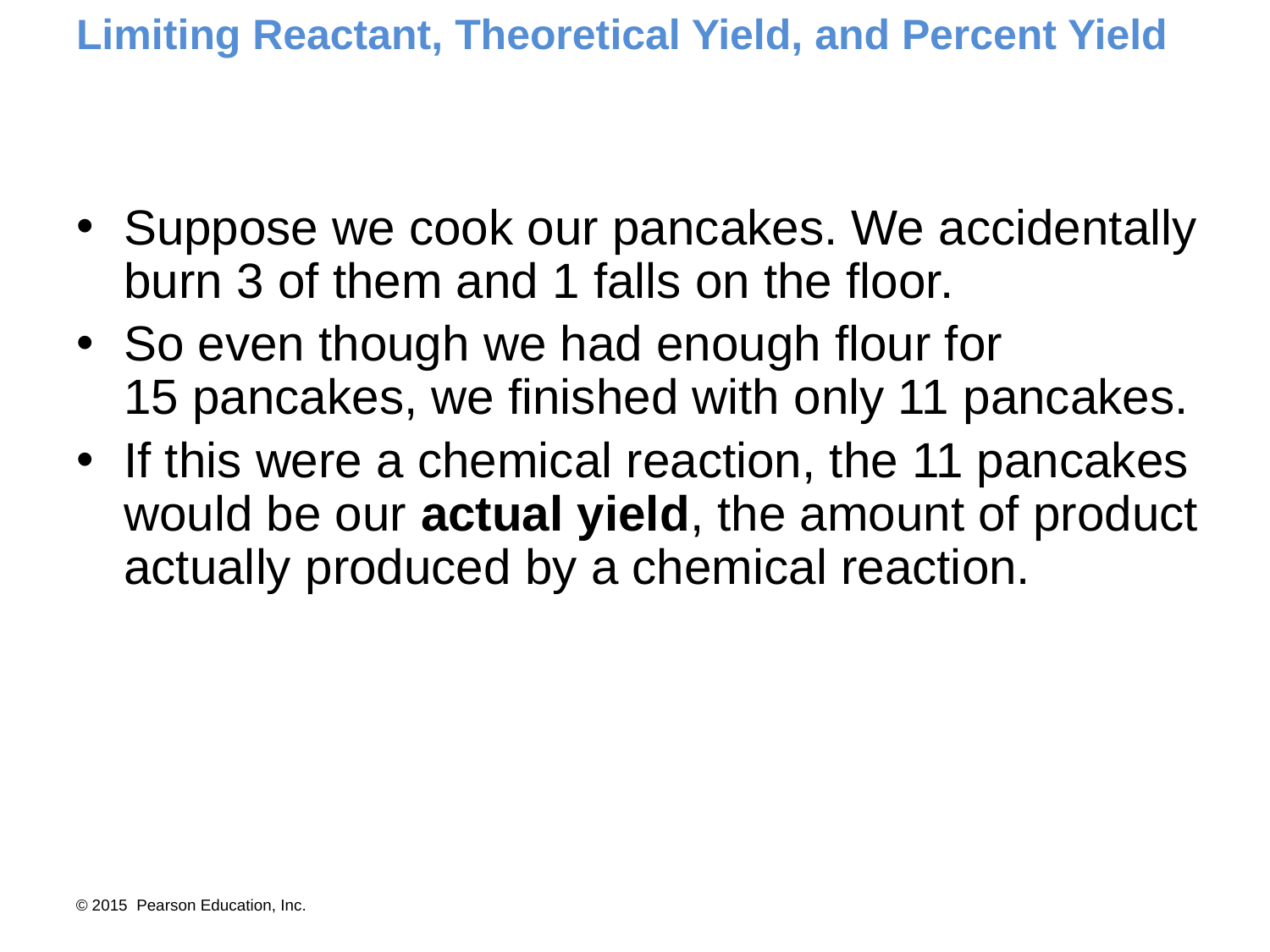

Limiting Reactant, Theoretical Yield, and Percent Yield
Suppose we cook our pancakes. We accidentally burn 3 of them and 1 falls on the floor.
So even though we had enough flour for
15 pancakes, we finished with only 11 pancakes.
If this were a chemical reaction, the 11 pancakes would be our actual yield, the amount of product actually produced by a chemical reaction.